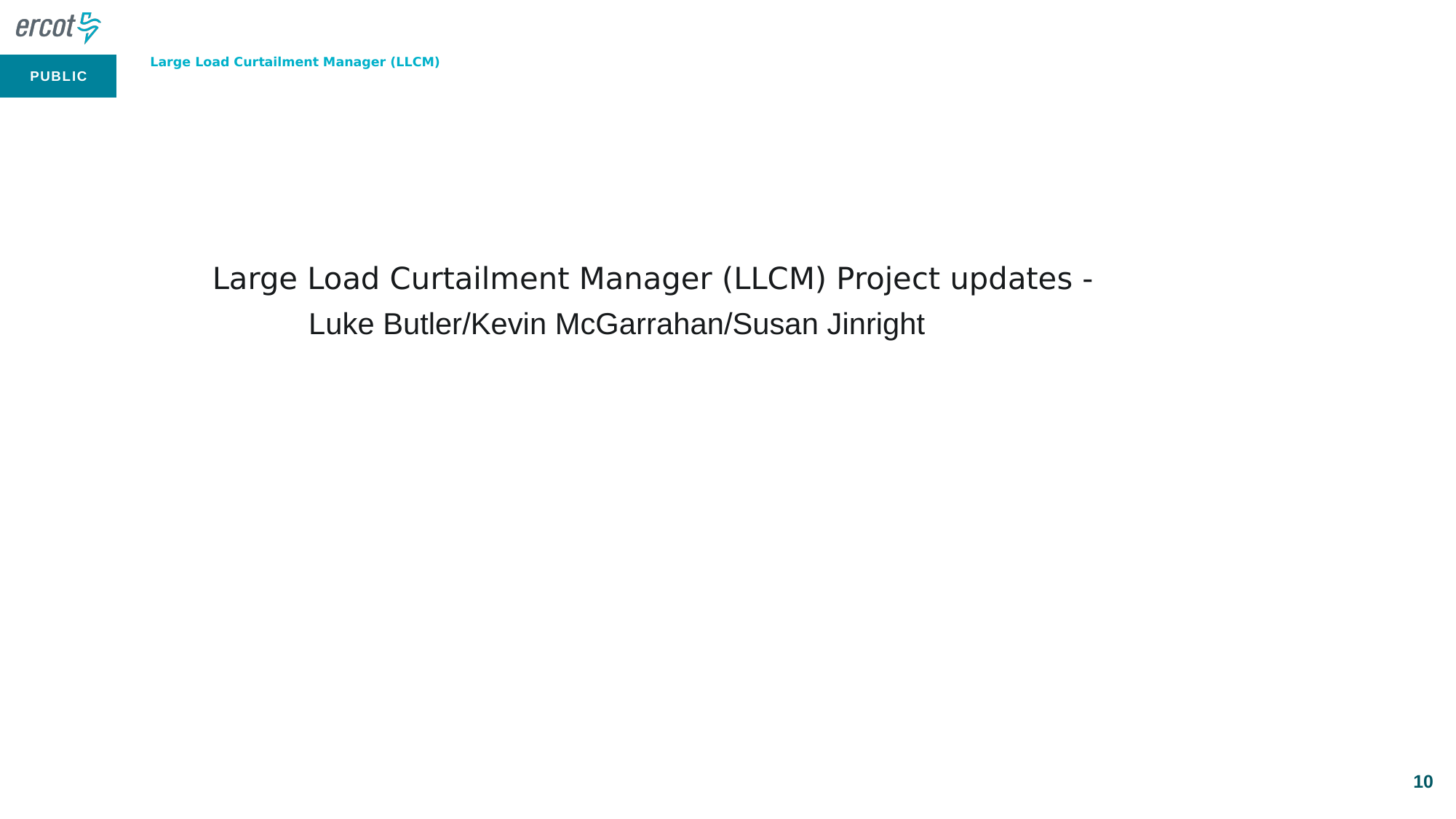

# Large Load Curtailment Manager (LLCM)

Large Load Curtailment Manager (LLCM) Project updates -
                            Luke Butler/Kevin McGarrahan/Susan Jinright

10